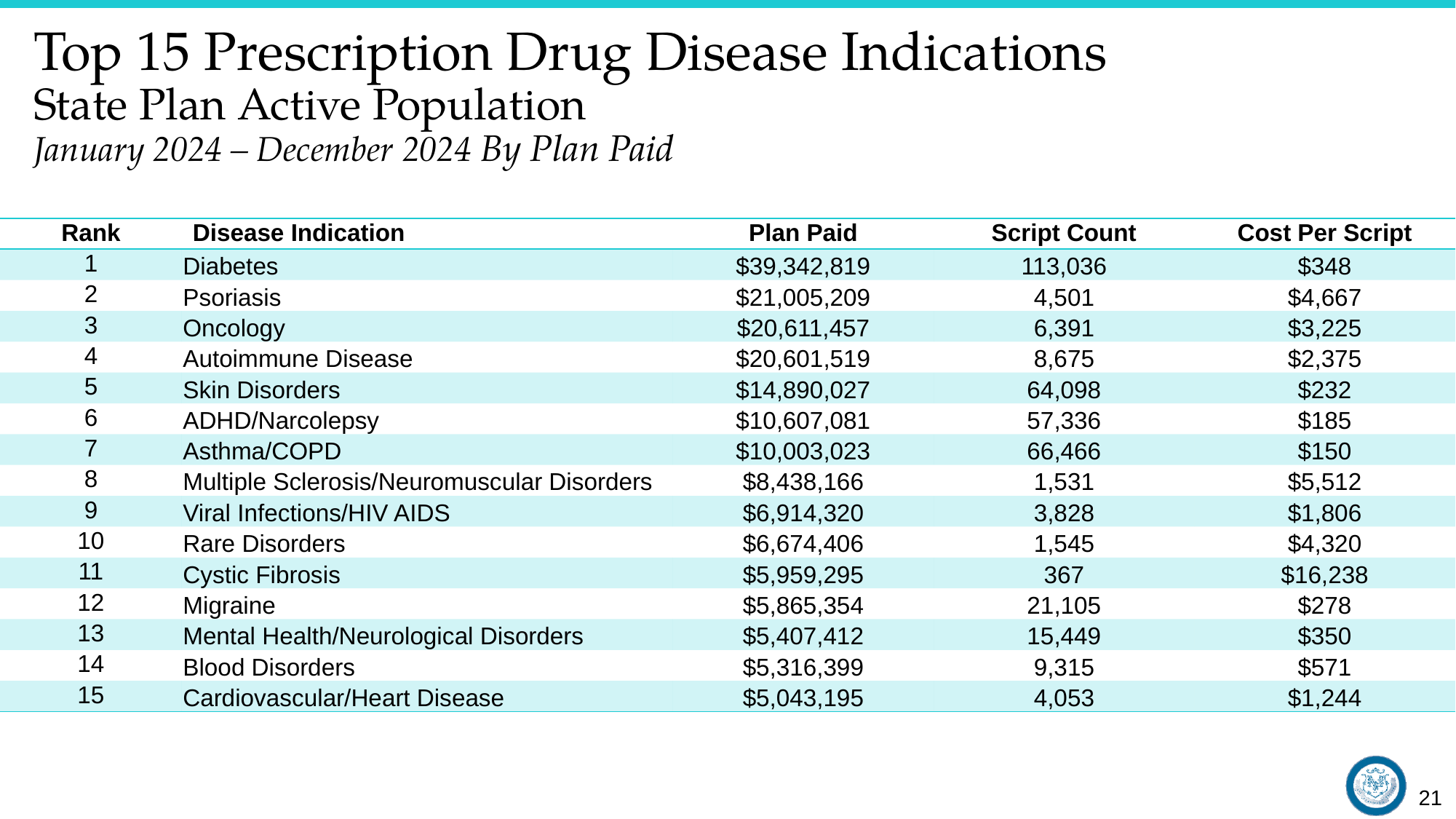

# Top 15 Prescription Drug Disease Indications State Plan Active Population January 2024 – December 2024 By Plan Paid
| Rank | Disease Indication | Plan Paid | Script Count | Cost Per Script |
| --- | --- | --- | --- | --- |
| 1 | Diabetes | $39,342,819 | 113,036 | $348 |
| 2 | Psoriasis | $21,005,209 | 4,501 | $4,667 |
| 3 | Oncology | $20,611,457 | 6,391 | $3,225 |
| 4 | Autoimmune Disease | $20,601,519 | 8,675 | $2,375 |
| 5 | Skin Disorders | $14,890,027 | 64,098 | $232 |
| 6 | ADHD/Narcolepsy | $10,607,081 | 57,336 | $185 |
| 7 | Asthma/COPD | $10,003,023 | 66,466 | $150 |
| 8 | Multiple Sclerosis/Neuromuscular Disorders | $8,438,166 | 1,531 | $5,512 |
| 9 | Viral Infections/HIV AIDS | $6,914,320 | 3,828 | $1,806 |
| 10 | Rare Disorders | $6,674,406 | 1,545 | $4,320 |
| 11 | Cystic Fibrosis | $5,959,295 | 367 | $16,238 |
| 12 | Migraine | $5,865,354 | 21,105 | $278 |
| 13 | Mental Health/Neurological Disorders | $5,407,412 | 15,449 | $350 |
| 14 | Blood Disorders | $5,316,399 | 9,315 | $571 |
| 15 | Cardiovascular/Heart Disease | $5,043,195 | 4,053 | $1,244 |